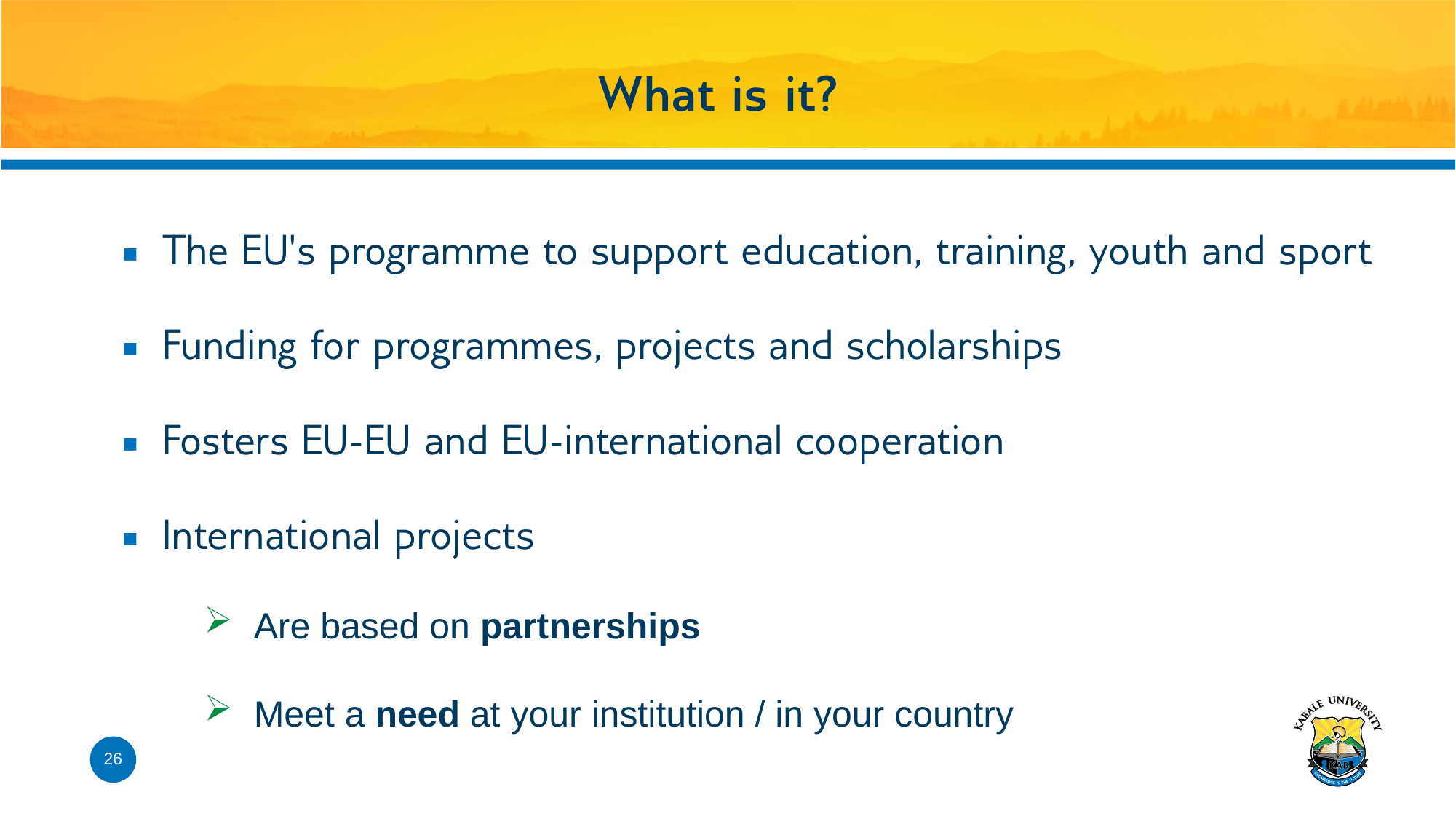

# What is it?
The EU's programme to support education, training, youth and sport
Funding for programmes, projects and scholarships
Fosters EU-EU and EU-international cooperation
International projects
Are based on partnerships
Meet a need at your institution / in your country